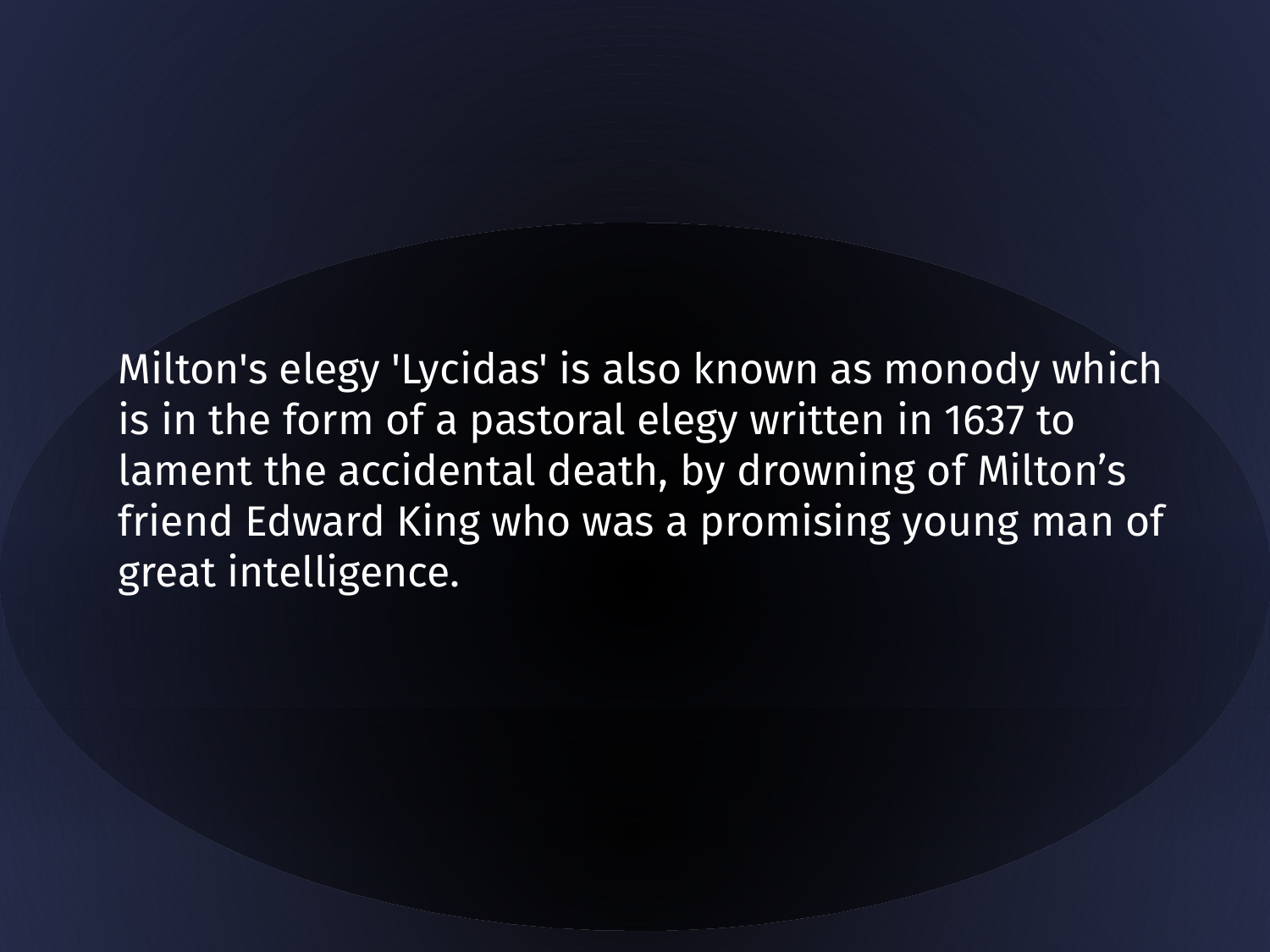

Milton's elegy 'Lycidas' is also known as monody which is in the form of a pastoral elegy written in 1637 to lament the accidental death, by drowning of Milton’s friend Edward King who was a promising young man of great intelligence.